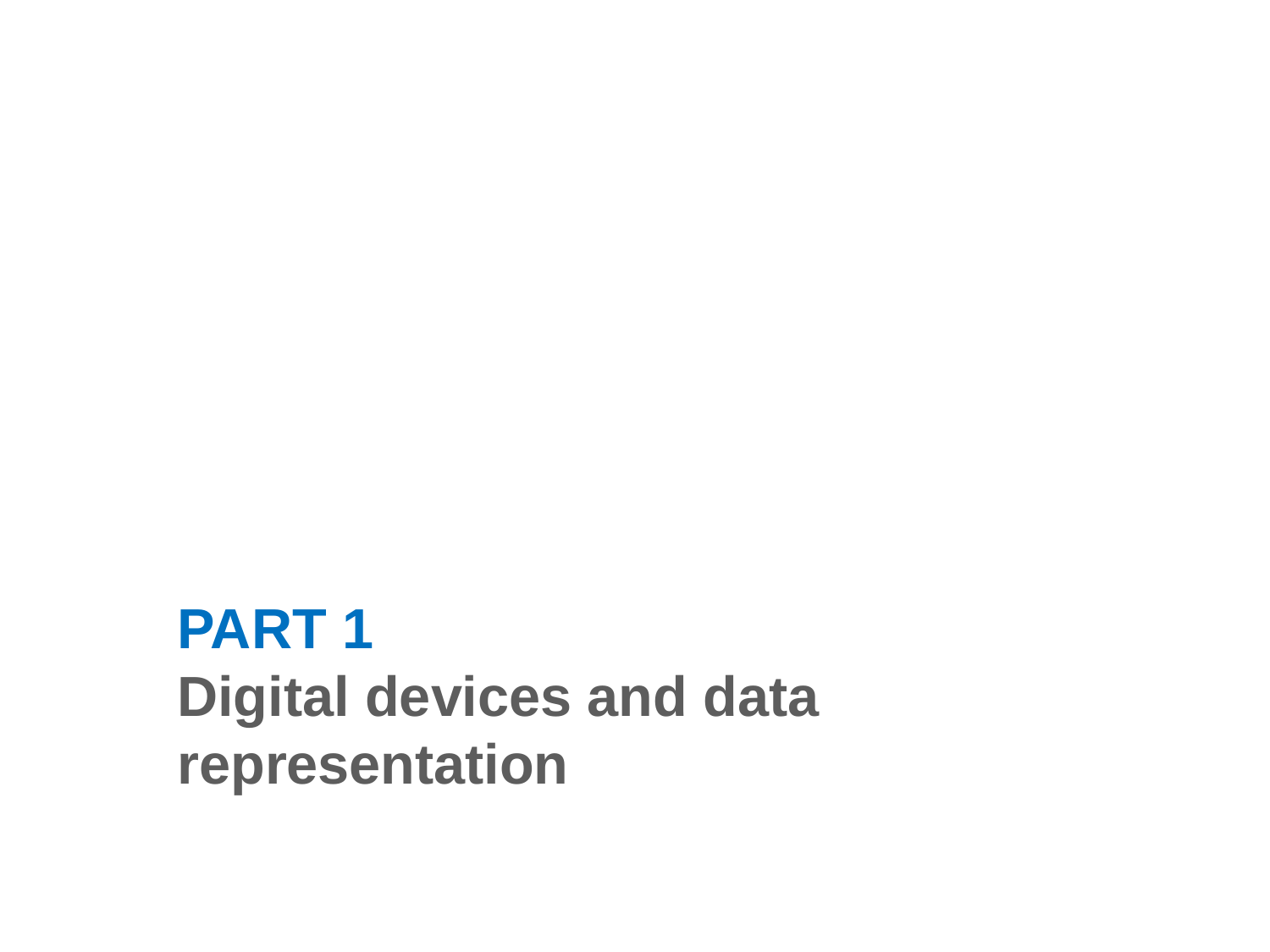

Part 1
Digital devices and data representation